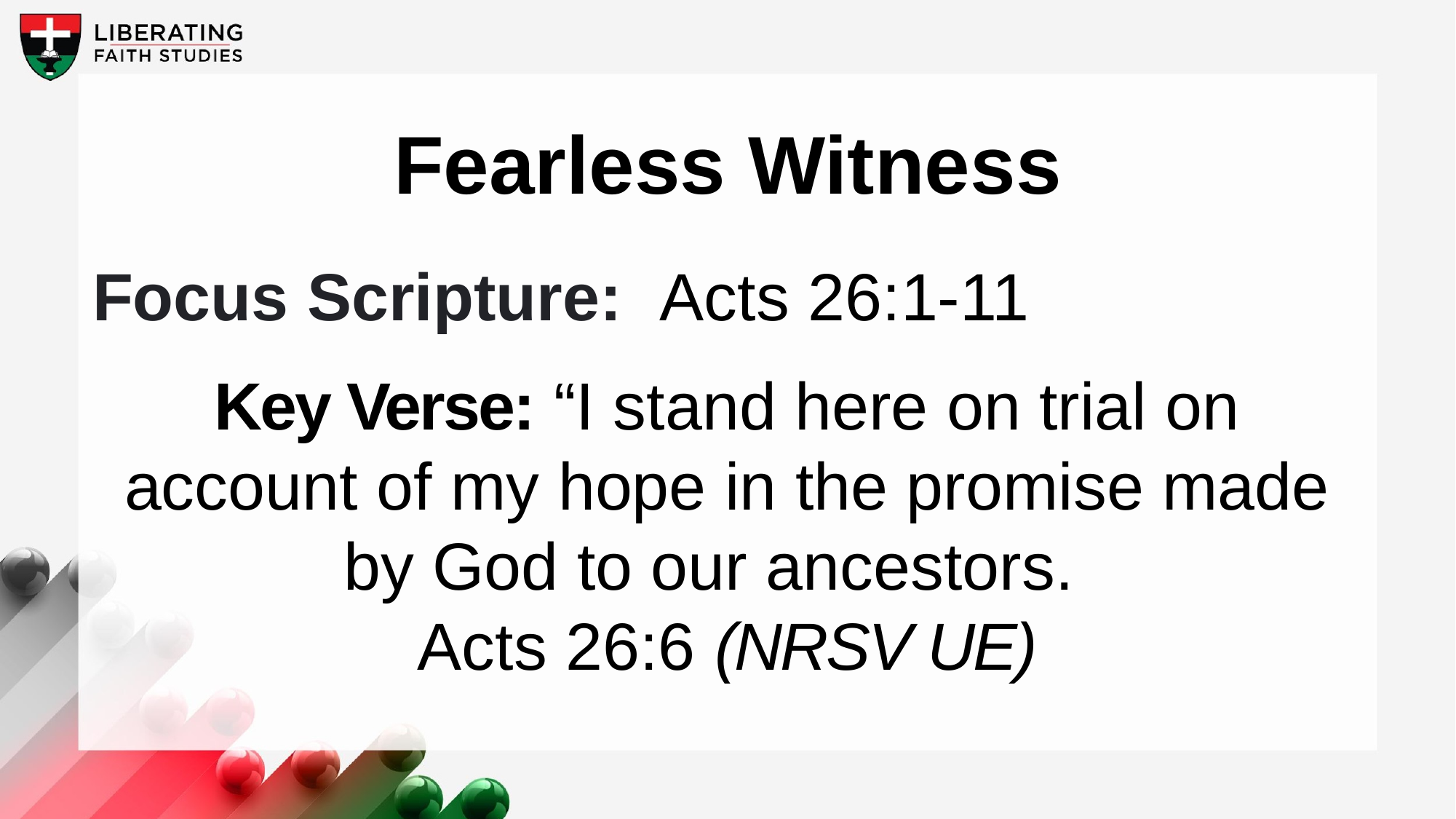

Fearless Witness

Focus Scripture:  Acts 26:1-11

Key Verse: “I stand here on trial on account of my hope in the promise made by God to our ancestors.
Acts 26:6 (NRSV UE)